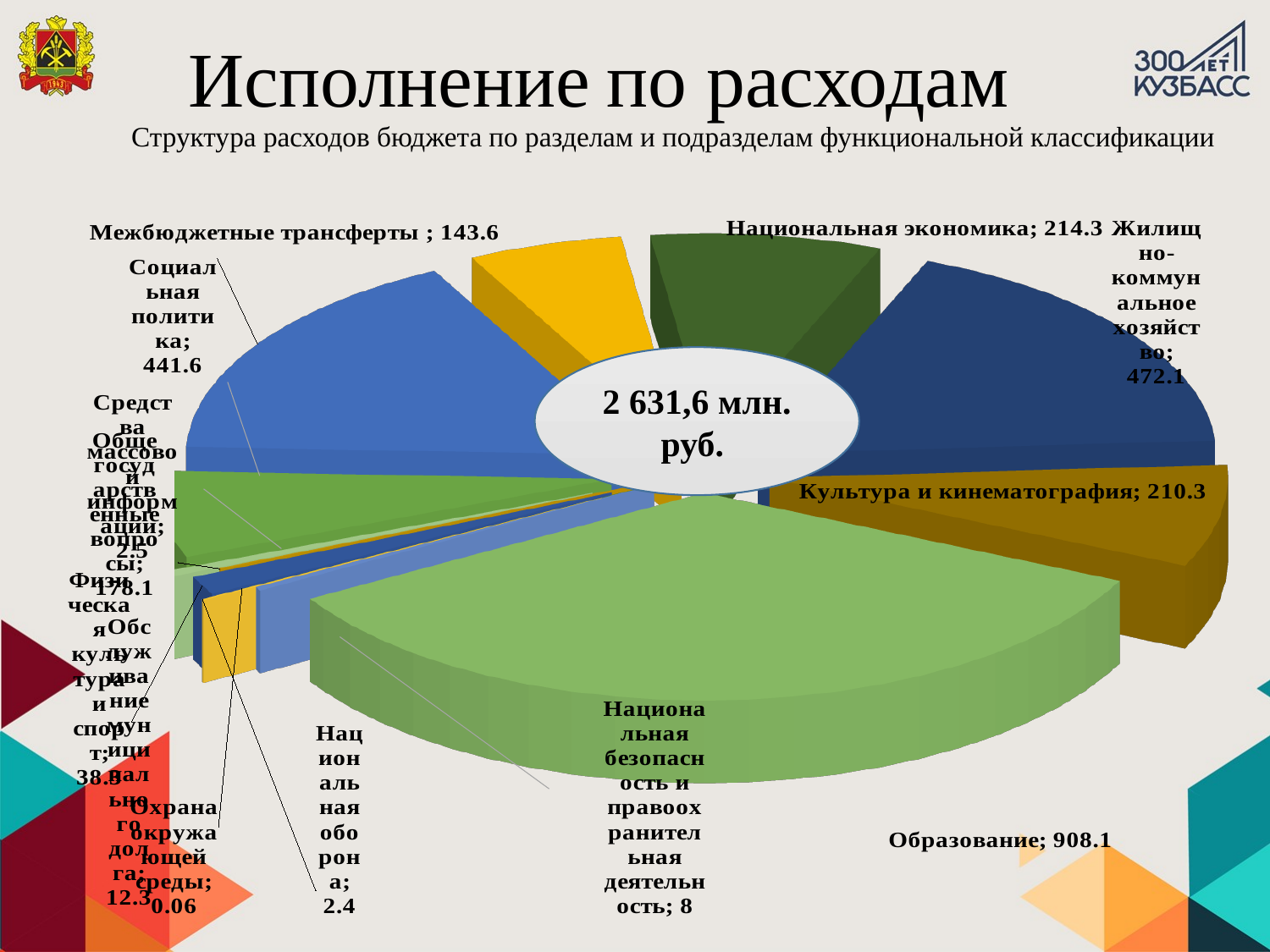

Исполнение по расходам
# Структура расходов бюджета по разделам и подразделам функциональной классификации

[unsupported chart]

2 631,6 млн. руб.